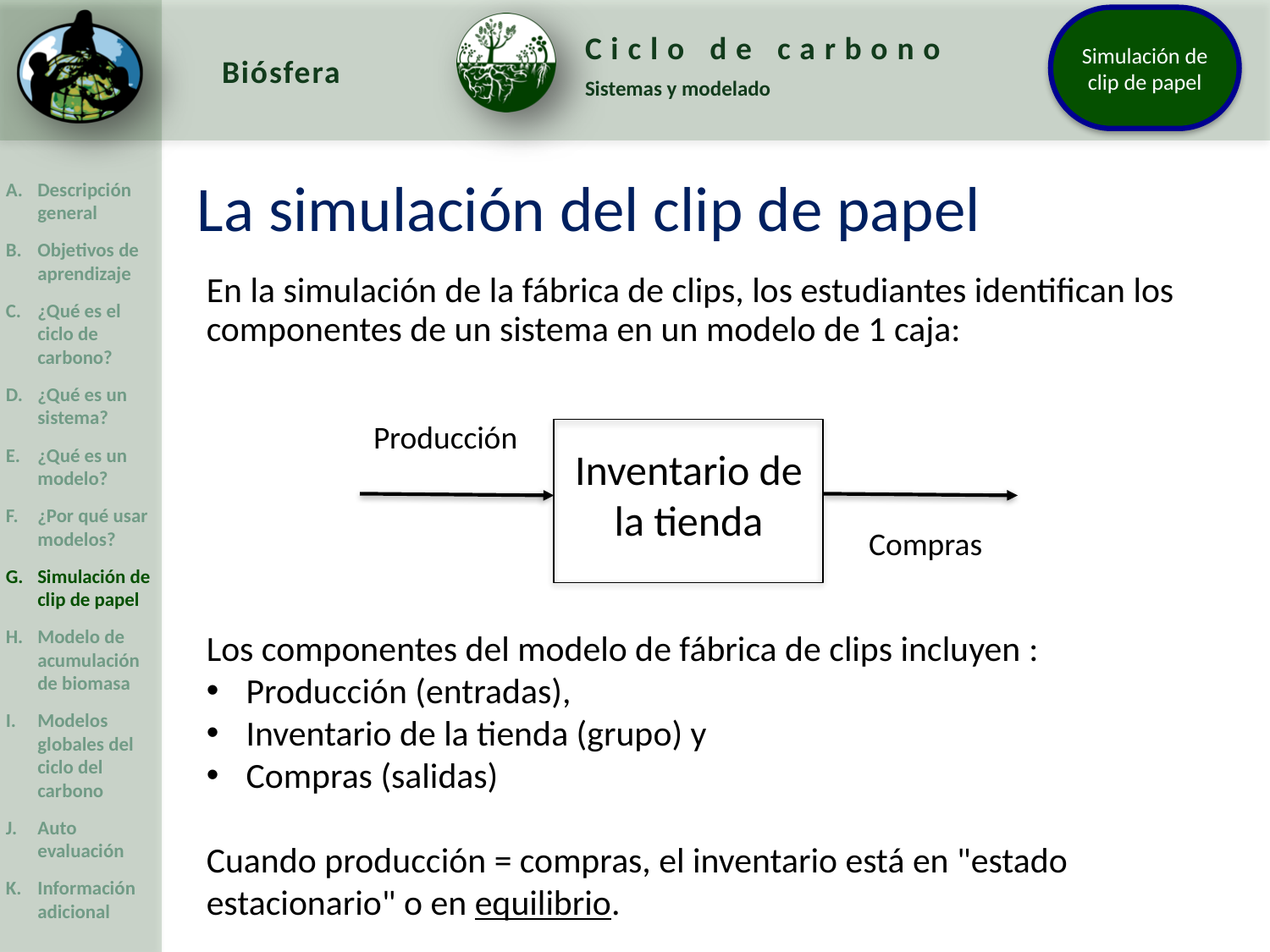

La simulación del clip de papel
En la simulación de la fábrica de clips, los estudiantes identifican los componentes de un sistema en un modelo de 1 caja:
Producción

Inventario de la tienda
Compras
Los componentes del modelo de fábrica de clips incluyen :
Producción (entradas),
Inventario de la tienda (grupo) y
Compras (salidas)

Cuando producción = compras, el inventario está en "estado estacionario" o en equilibrio.